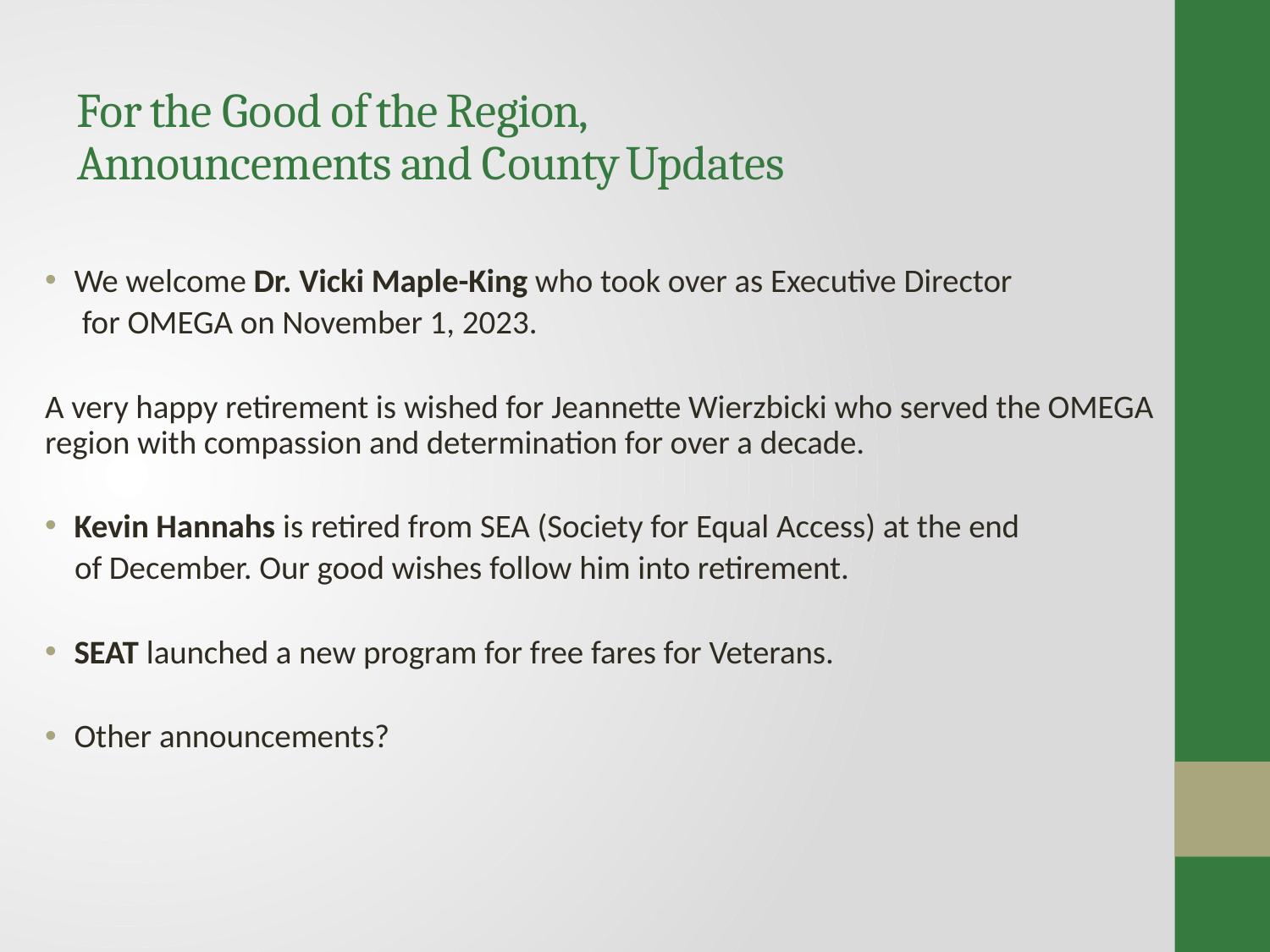

# For the Good of the Region, Announcements and County Updates

We welcome Dr. Vicki Maple-King who took over as Executive Director
     for OMEGA on November 1, 2023.

A very happy retirement is wished for Jeannette Wierzbicki who served the OMEGA region with compassion and determination for over a decade.

Kevin Hannahs is retired from SEA (Society for Equal Access) at the end
    of December. Our good wishes follow him into retirement.

SEAT launched a new program for free fares for Veterans.

Other announcements?